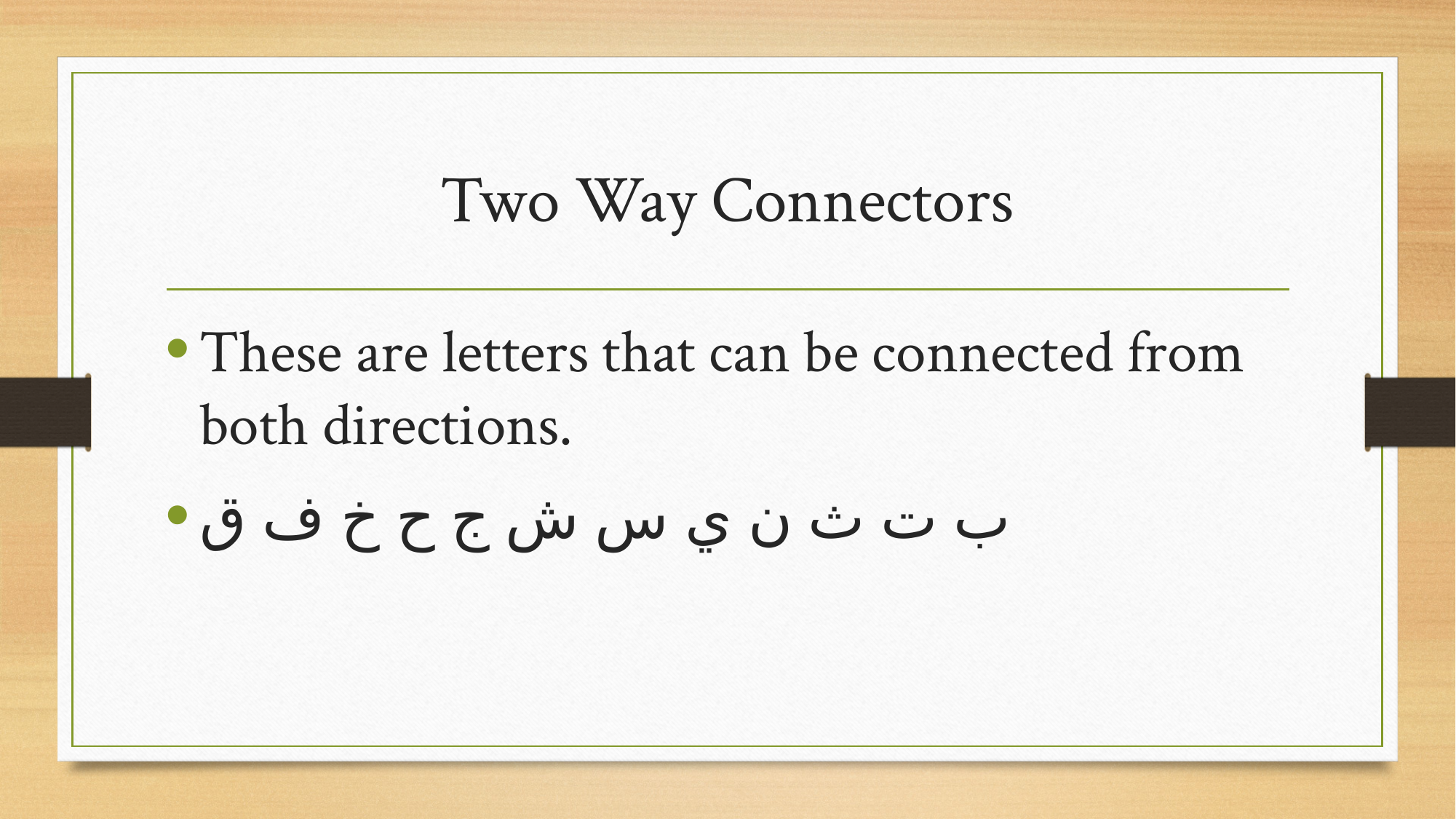

# Two Way Connectors
These are letters that can be connected from both directions.
ب ت ث ن ي س ش ج ح خ ف ق